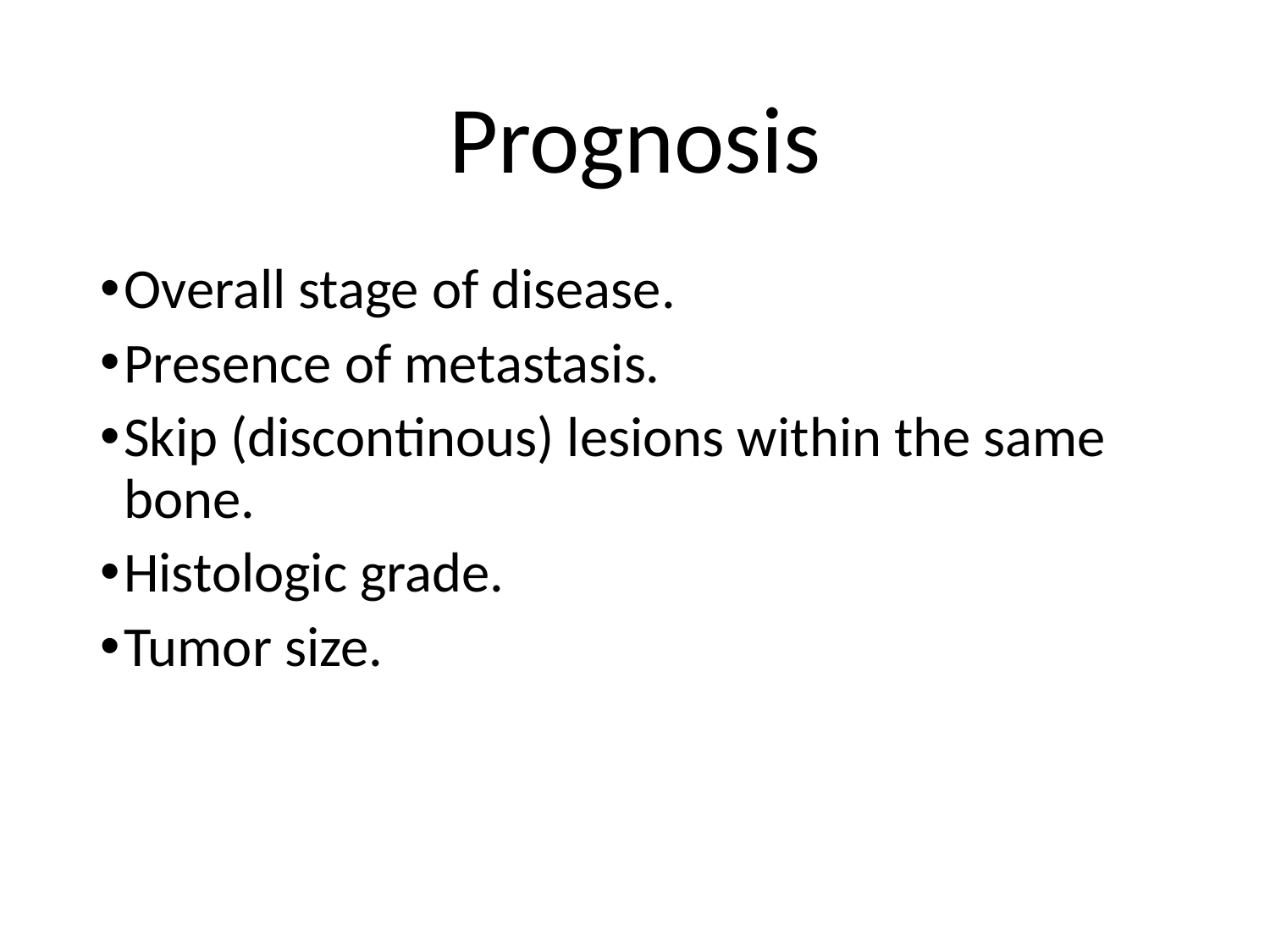

# Prognosis
Overall stage of disease.
Presence of metastasis.
Skip (discontinous) lesions within the same bone.
Histologic grade.
Tumor size.